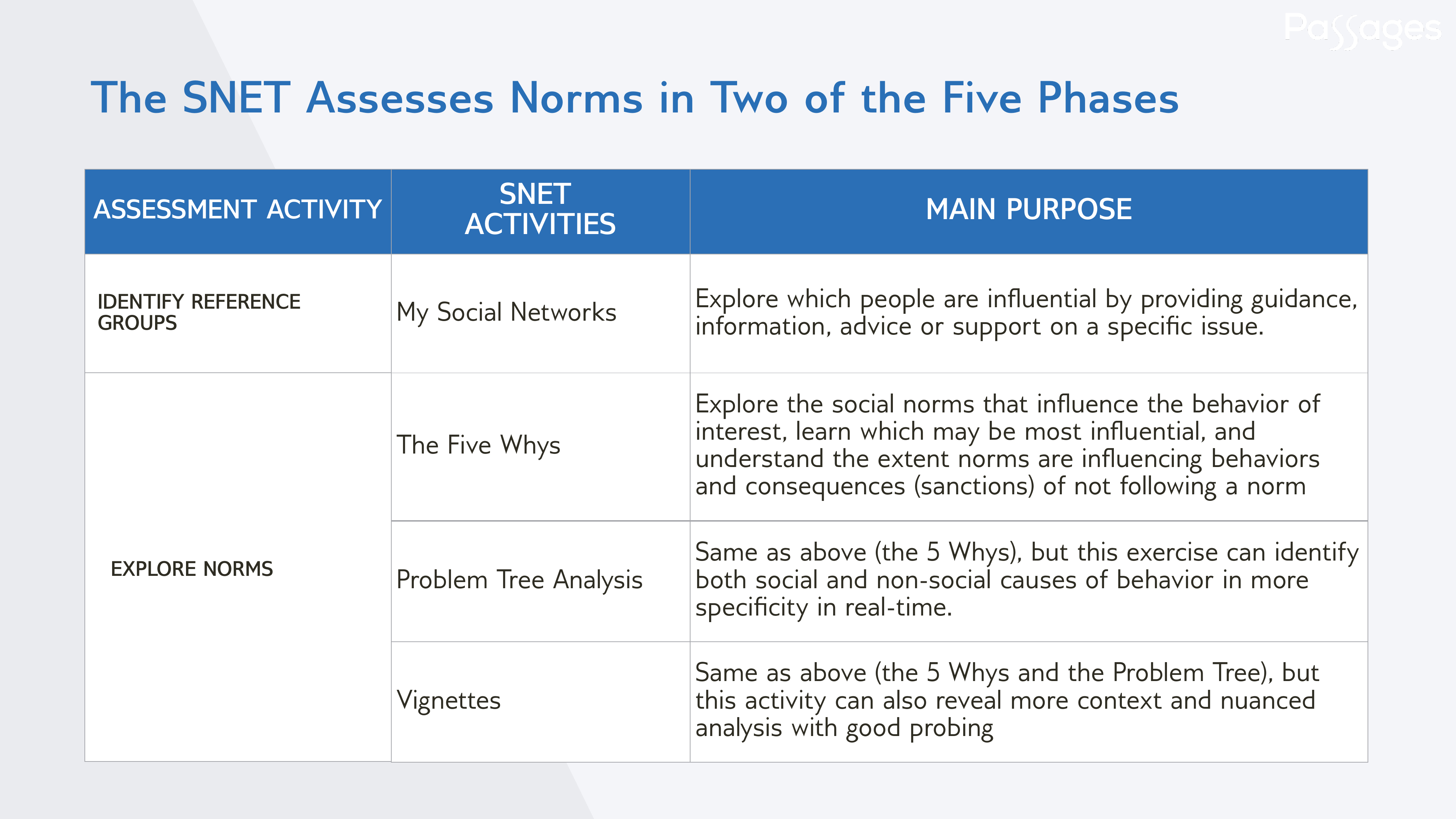

The SNET Assesses Norms in Two of the Five Phases
| ASSESSMENT ACTIVITY | SNET ACTIVITIES | MAIN PURPOSE |
| --- | --- | --- |
| IDENTIFY REFERENCE GROUPS | My Social Networks | Explore which people are influential by providing guidance, information, advice or support on a specific issue. |

EXPLORE NORMS
| The Five Whys | Explore the social norms that influence the behavior of interest, learn which may be most influential, and understand the extent norms are influencing behaviors and consequences (sanctions) of not following a norm |
| --- | --- |
| Problem Tree Analysis | Same as above (the 5 Whys), but this exercise can identify both social and non-social causes of behavior in more specificity in real-time. |
| --- | --- |
| Vignettes | Same as above (the 5 Whys and the Problem Tree), but this activity can also reveal more context and nuanced analysis with good probing |
| --- | --- |